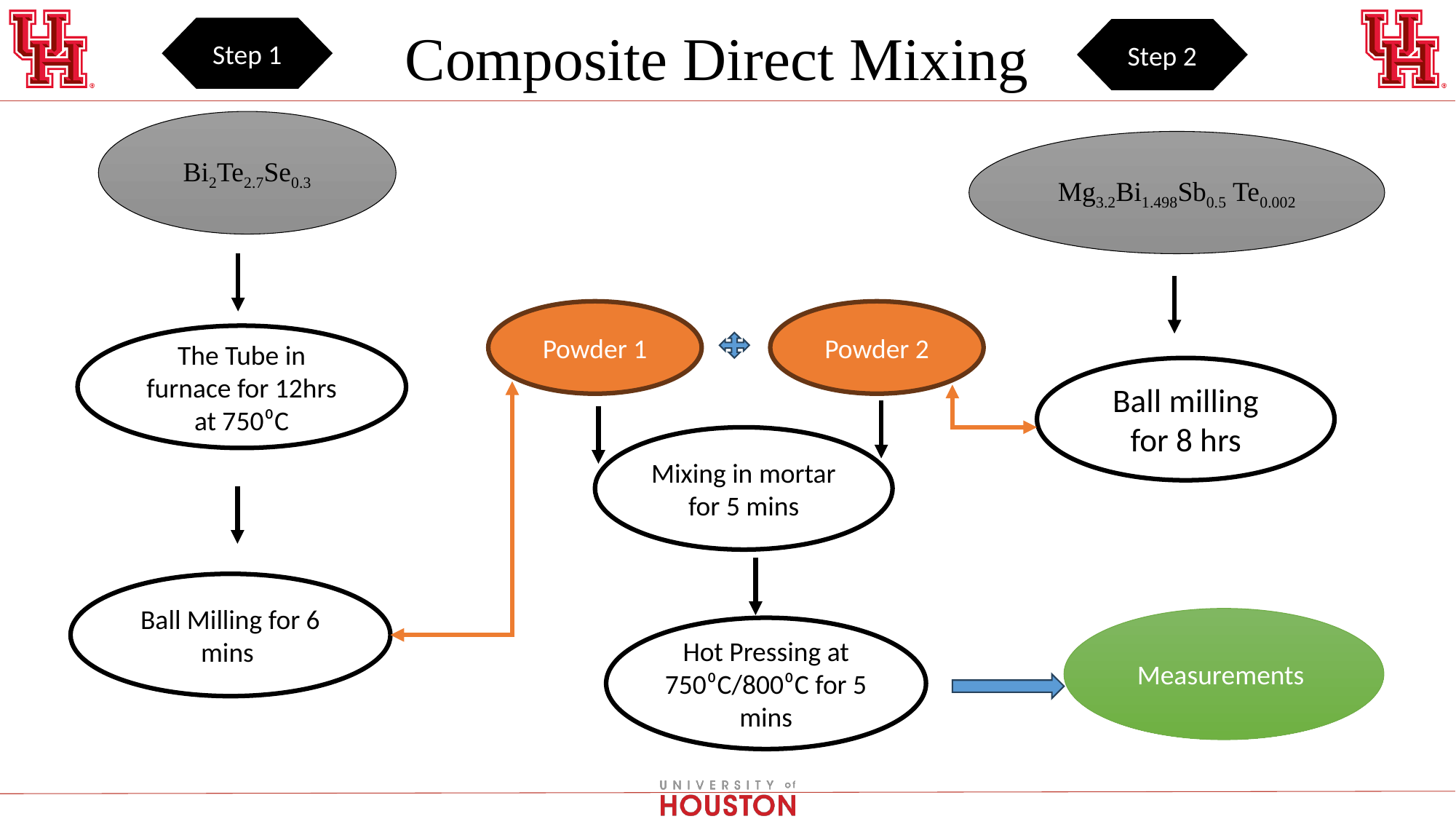

# Composite Direct Mixing
Step 1
Step 2
Bi2Te2.7Se0.3
Mg3.2Bi1.498Sb0.5 Te0.002
Powder 1
Powder 2
The Tube in furnace for 12hrs at 750⁰C

Ball milling for 8 hrs
Mixing in mortar for 5 mins
Ball Milling for 6 mins
Measurements
Hot Pressing at 750⁰C/800⁰C for 5 mins